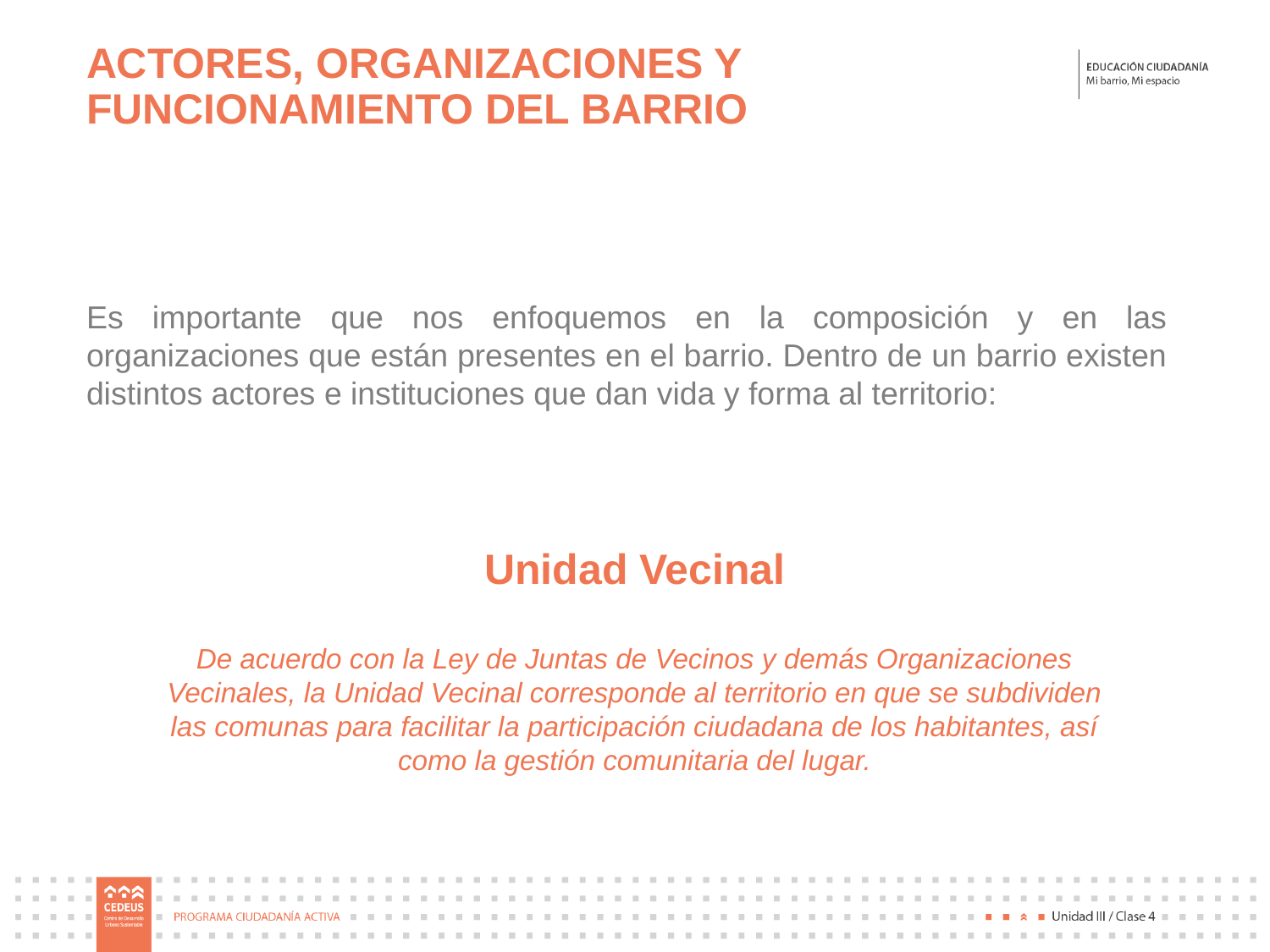

ACTORES, ORGANIZACIONES Y FUNCIONAMIENTO DEL BARRIO

Es importante que nos enfoquemos en la composición y en las organizaciones que están presentes en el barrio. Dentro de un barrio existen distintos actores e instituciones que dan vida y forma al territorio:

Unidad Vecinal
De acuerdo con la Ley de Juntas de Vecinos y demás Organizaciones Vecinales, la Unidad Vecinal corresponde al territorio en que se subdividen las comunas para facilitar la participación ciudadana de los habitantes, así como la gestión comunitaria del lugar.